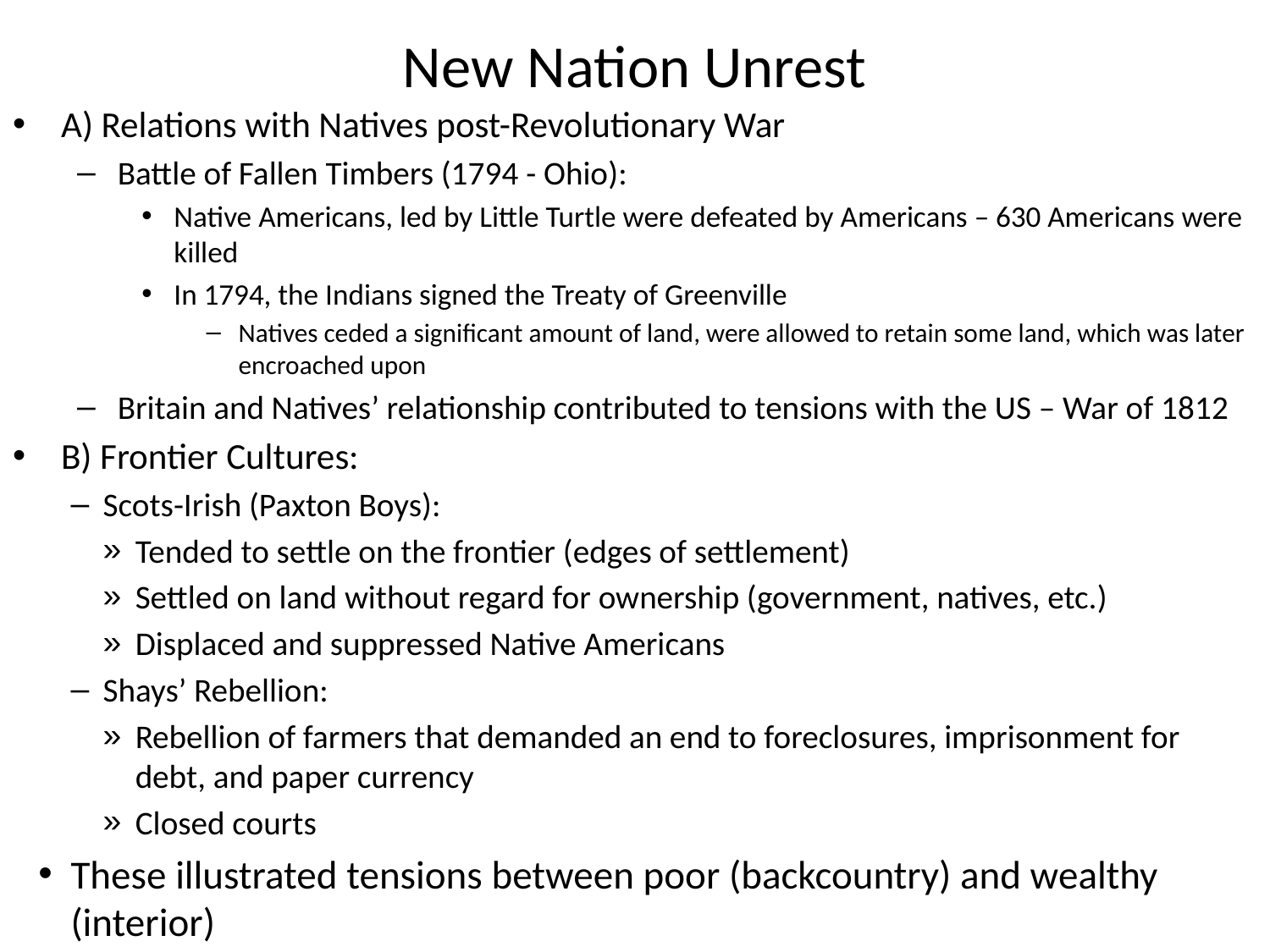

# New Nation Unrest
A) Relations with Natives post-Revolutionary War
Battle of Fallen Timbers (1794 - Ohio):
Native Americans, led by Little Turtle were defeated by Americans – 630 Americans were killed
In 1794, the Indians signed the Treaty of Greenville
Natives ceded a significant amount of land, were allowed to retain some land, which was later encroached upon
Britain and Natives’ relationship contributed to tensions with the US – War of 1812
B) Frontier Cultures:
Scots-Irish (Paxton Boys):
Tended to settle on the frontier (edges of settlement)
Settled on land without regard for ownership (government, natives, etc.)
Displaced and suppressed Native Americans
Shays’ Rebellion:
Rebellion of farmers that demanded an end to foreclosures, imprisonment for debt, and paper currency
Closed courts
These illustrated tensions between poor (backcountry) and wealthy (interior)